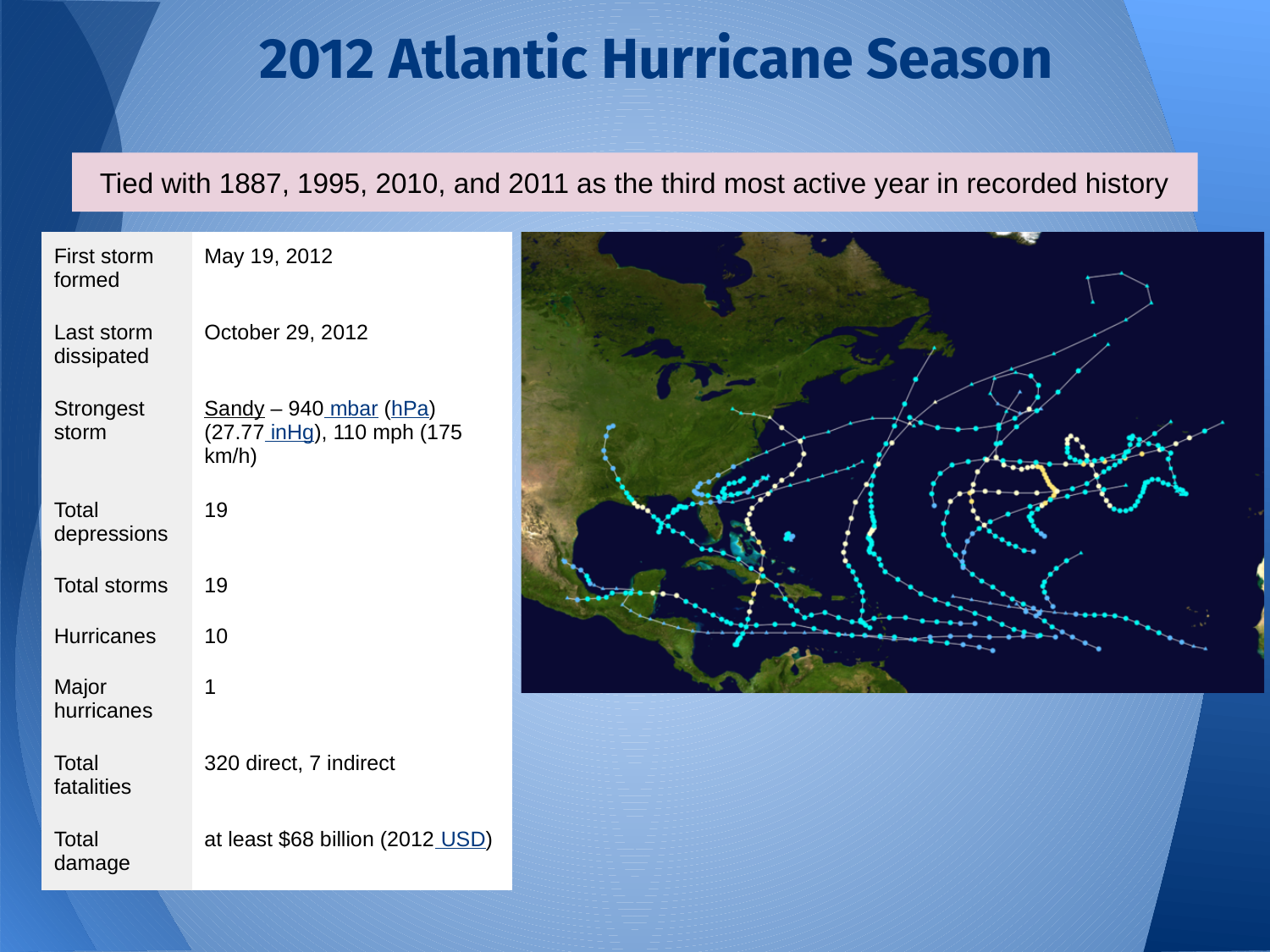

# 2012 Atlantic Hurricane Season
Tied with 1887, 1995, 2010, and 2011 as the third most active year in recorded history
| First storm formed | May 19, 2012 |
| --- | --- |
| Last storm dissipated | October 29, 2012 |
| Strongest storm | Sandy – 940 mbar (hPa) (27.77 inHg), 110 mph (175 km/h) |
| Total depressions | 19 |
| Total storms | 19 |
| Hurricanes | 10 |
| Major hurricanes | 1 |
| Total fatalities | 320 direct, 7 indirect |
| Total damage | at least $68 billion (2012 USD) |